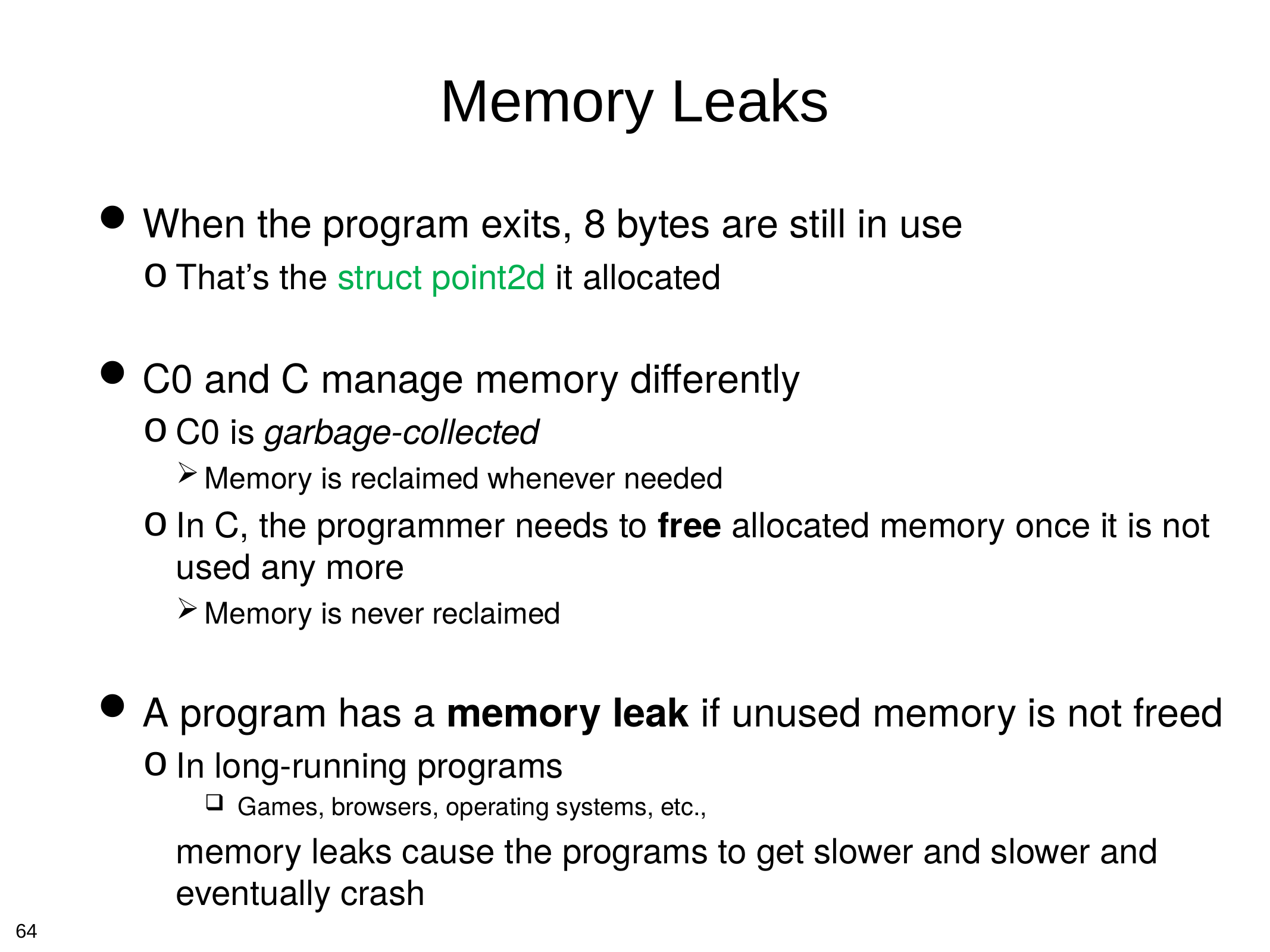

# Memory Leaks
When the program exits, 8 bytes are still in use
That’s the struct point2d it allocated

C0 and C manage memory differently
C0 is garbage-collected
Memory is reclaimed whenever needed
In C, the programmer needs to free allocated memory once it is not used any more
Memory is never reclaimed

A program has a memory leak if unused memory is not freed
In long-running programs
Games, browsers, operating systems, etc.,
	memory leaks cause the programs to get slower and slower and eventually crash
64